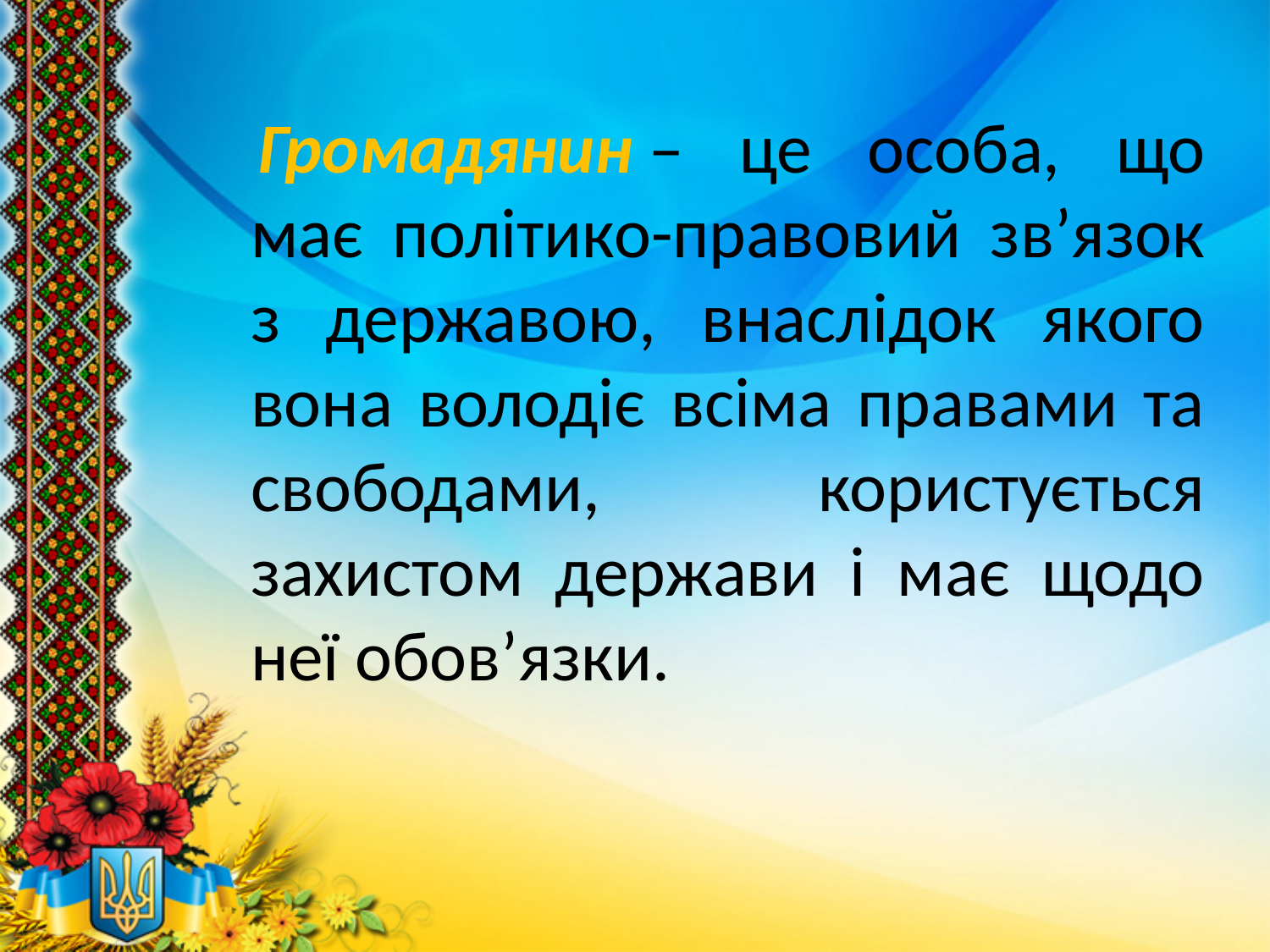

Громадянин – це особа, що має політико-правовий зв’язок з державою, внаслідок якого вона володіє всіма правами та свободами, користується захистом держави і має щодо неї обов’язки.